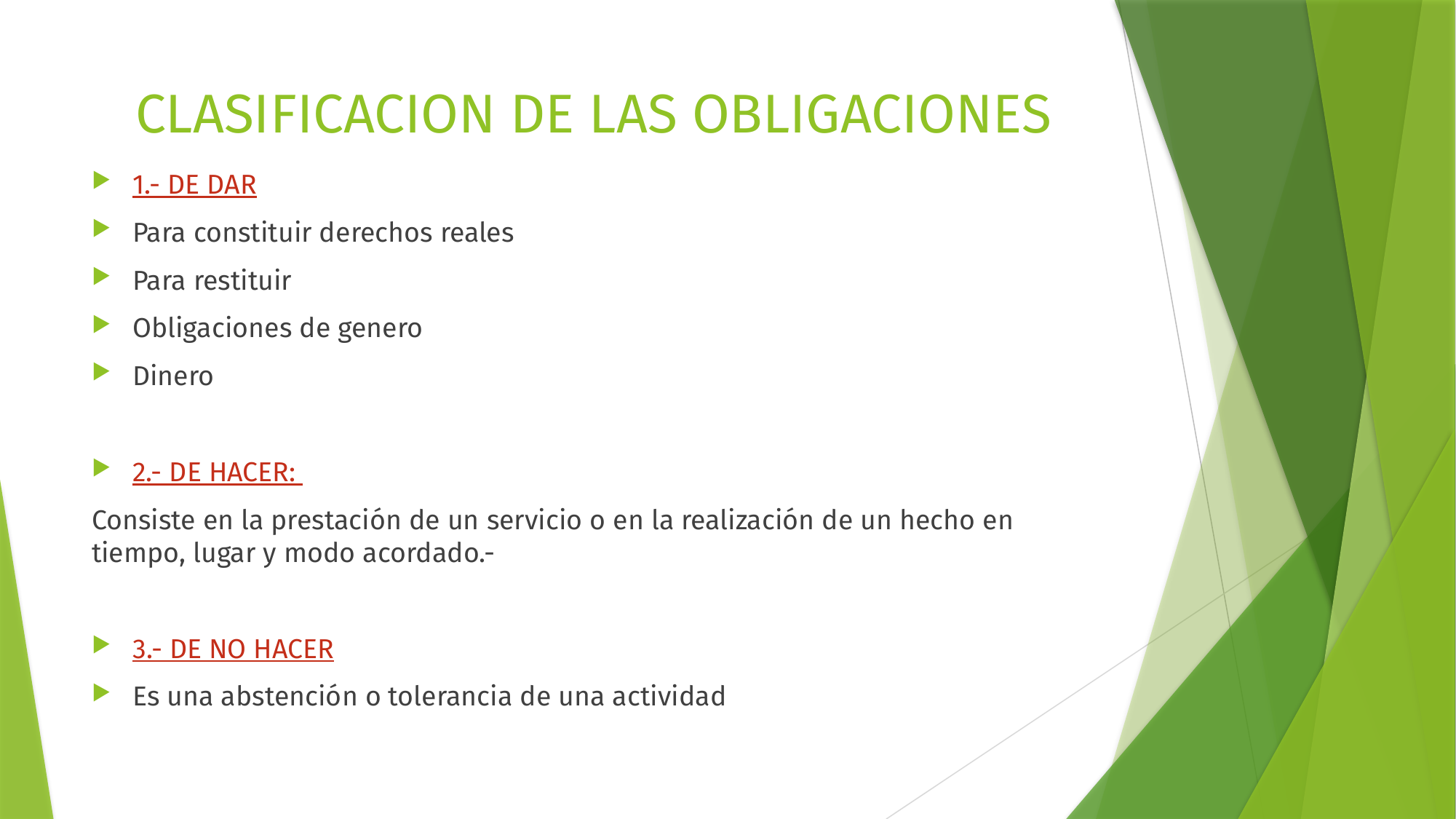

# CLASIFICACION DE LAS OBLIGACIONES
1.- DE DAR
Para constituir derechos reales
Para restituir
Obligaciones de genero
Dinero

2.- DE HACER:
Consiste en la prestación de un servicio o en la realización de un hecho en tiempo, lugar y modo acordado.-

3.- DE NO HACER
Es una abstención o tolerancia de una actividad